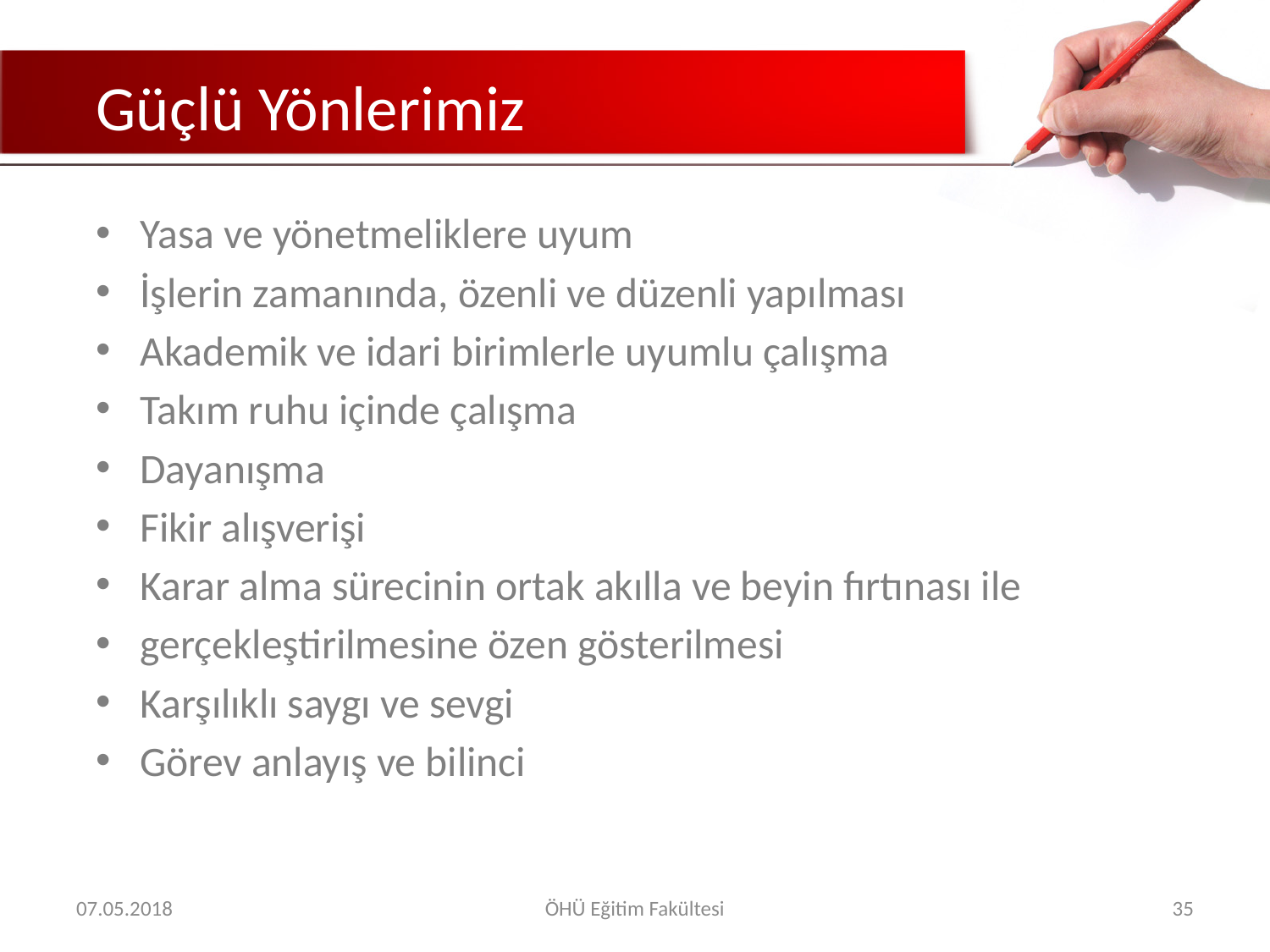

# Güçlü Yönlerimiz
Yasa ve yönetmeliklere uyum
İşlerin zamanında, özenli ve düzenli yapılması
Akademik ve idari birimlerle uyumlu çalışma
Takım ruhu içinde çalışma
Dayanışma
Fikir alışverişi
Karar alma sürecinin ortak akılla ve beyin fırtınası ile
gerçekleştirilmesine özen gösterilmesi
Karşılıklı saygı ve sevgi
Görev anlayış ve bilinci
07.05.2018
ÖHÜ Eğitim Fakültesi
35